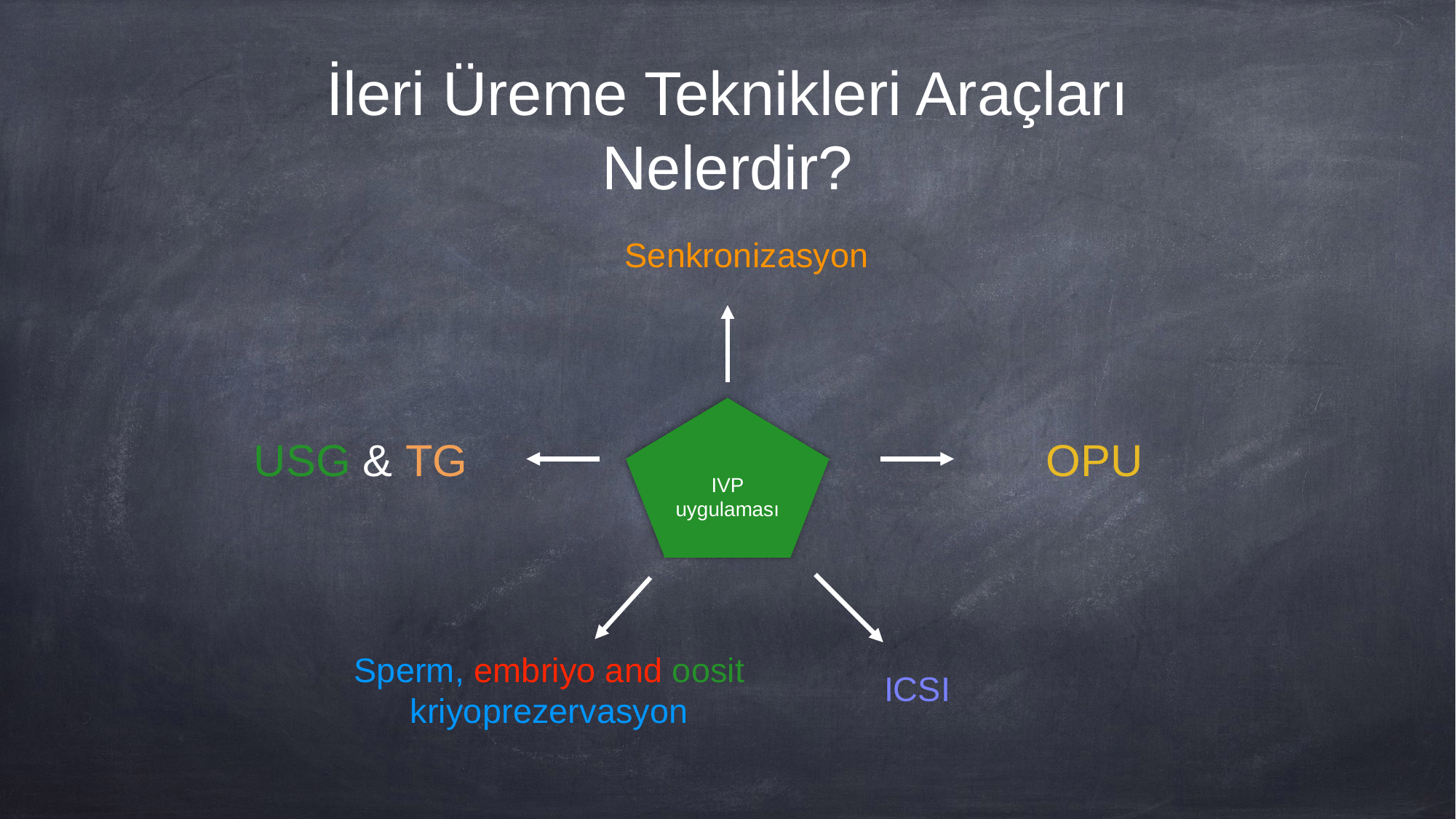

İleri Üreme Teknikleri Araçları Nelerdir?
Senkronizasyon

IVP uygulaması
USG & TG
OPU

Sperm, embriyo and oosit
kriyoprezervasyon
ICSI